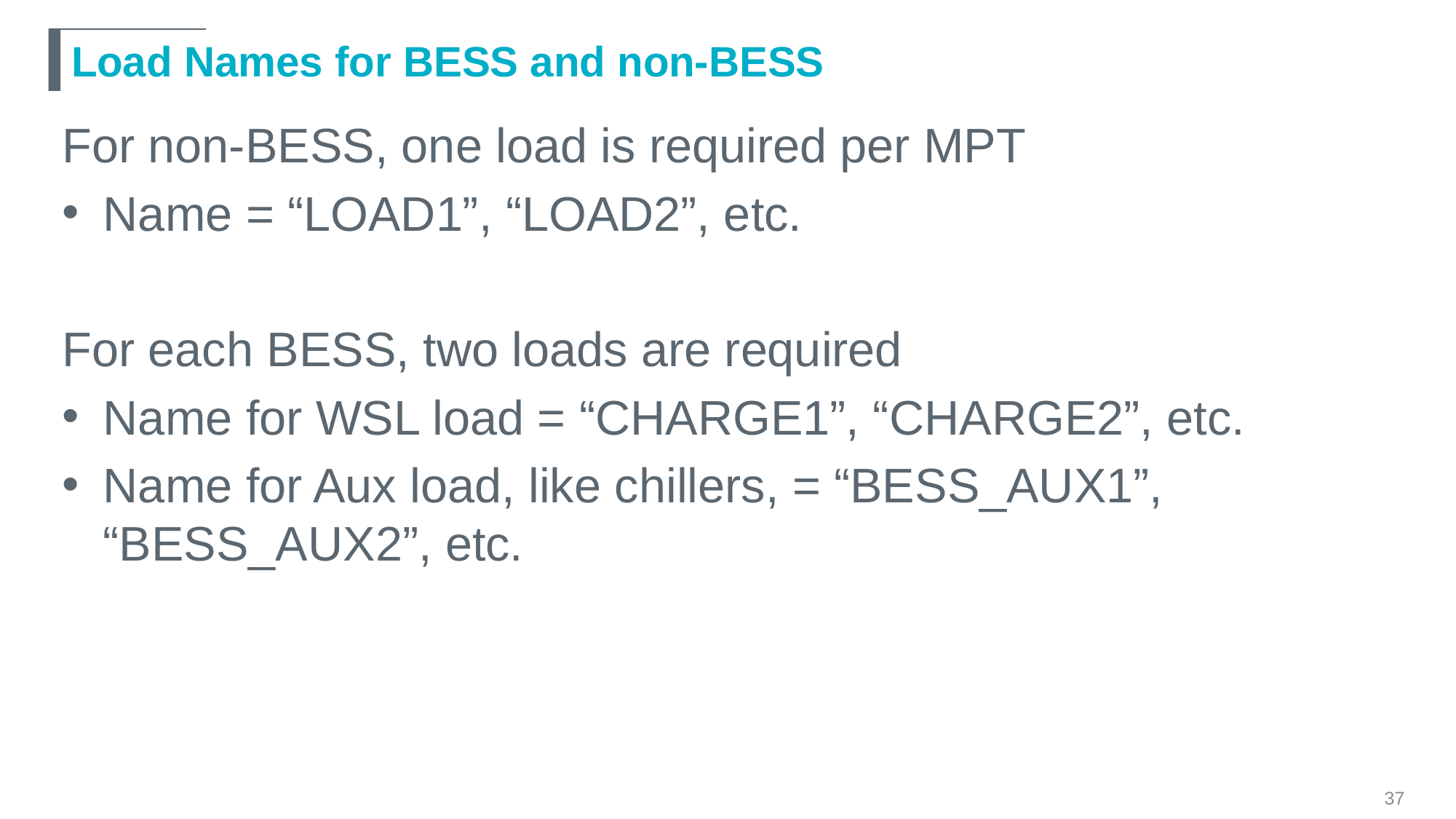

# Load Names for BESS and non-BESS
For non-BESS, one load is required per MPT
Name = “LOAD1”, “LOAD2”, etc.

For each BESS, two loads are required
Name for WSL load = “CHARGE1”, “CHARGE2”, etc.
Name for Aux load, like chillers, = “BESS_AUX1”, “BESS_AUX2”, etc.

37